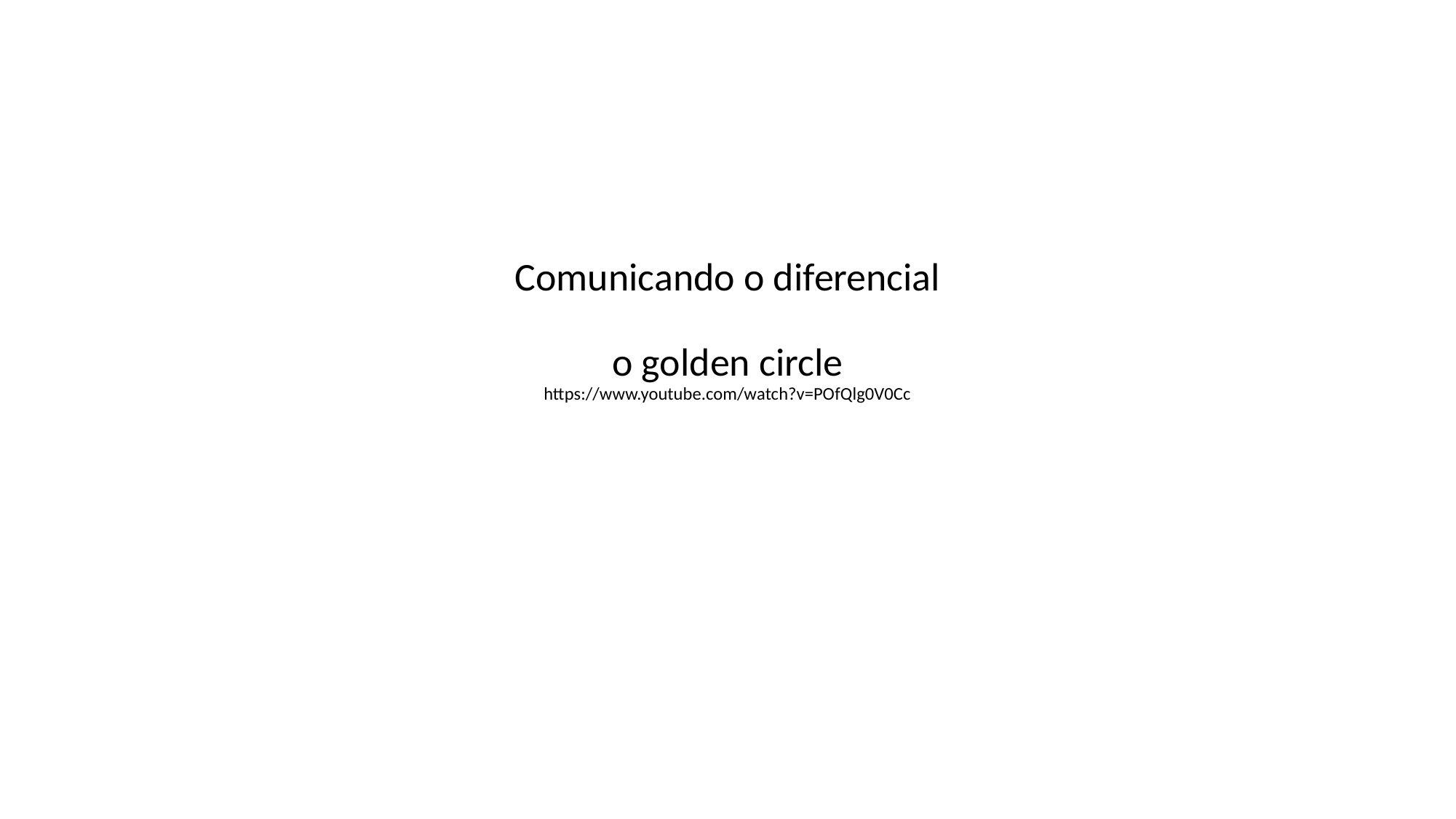

# Comunicando o diferencial o golden circle https://www.youtube.com/watch?v=POfQlg0V0Cc